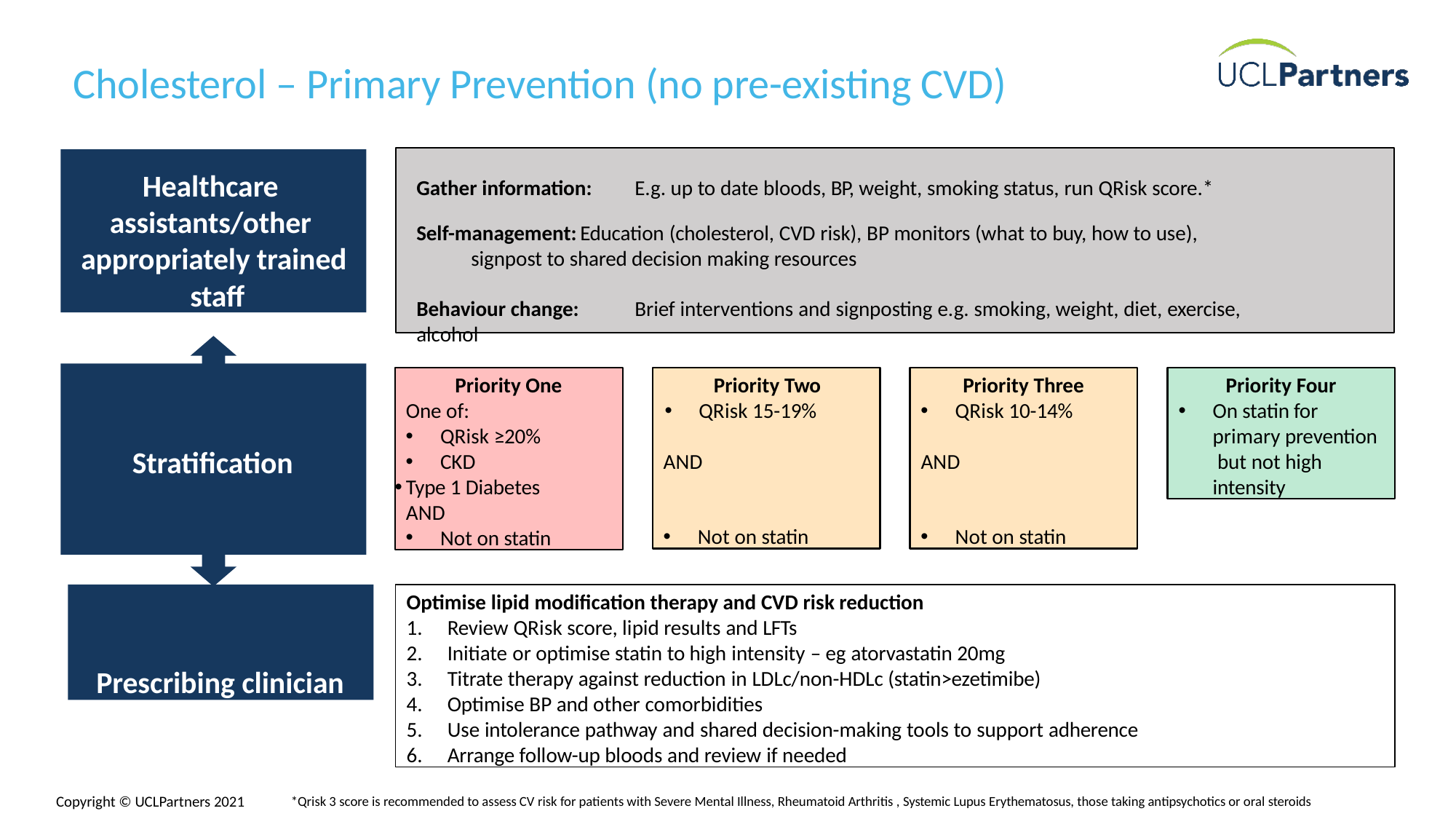

# Cholesterol – Primary Prevention (no pre-existing CVD)

Healthcare  assistants/other  appropriately trained  staff
Gather information:	E.g. up to date bloods, BP, weight, smoking status, run QRisk score.*
Self-management:	Education (cholesterol, CVD risk), BP monitors (what to buy, how to use),  signpost to shared decision making resources

Behaviour change:	Brief interventions and signposting e.g. smoking, weight, diet, exercise, alcohol

Priority One
One of:
QRisk ≥20%
CKD
Type 1 Diabetes  AND
Not on statin
Priority Two
QRisk 15-19%

AND

Not on statin
Priority Three
QRisk 10-14%

AND

Not on statin
Priority Four
On statin for  primary prevention  but not high  intensity
Stratification

Prescribing clinician
Optimise lipid modification therapy and CVD risk reduction
Review QRisk score, lipid results and LFTs
Initiate or optimise statin to high intensity – eg atorvastatin 20mg
Titrate therapy against reduction in LDLc/non-HDLc (statin>ezetimibe)
Optimise BP and other comorbidities
Use intolerance pathway and shared decision-making tools to support adherence
Arrange follow-up bloods and review if needed
February 2021
*Qrisk 3 score is recommended to assess CV risk for patients with Severe Mental Illness, Rheumatoid Arthritis , Systemic Lupus Erythematosus, those taking antipsychotics or oral steroids
© UCLPartners 2021
© UCLPartners 2021